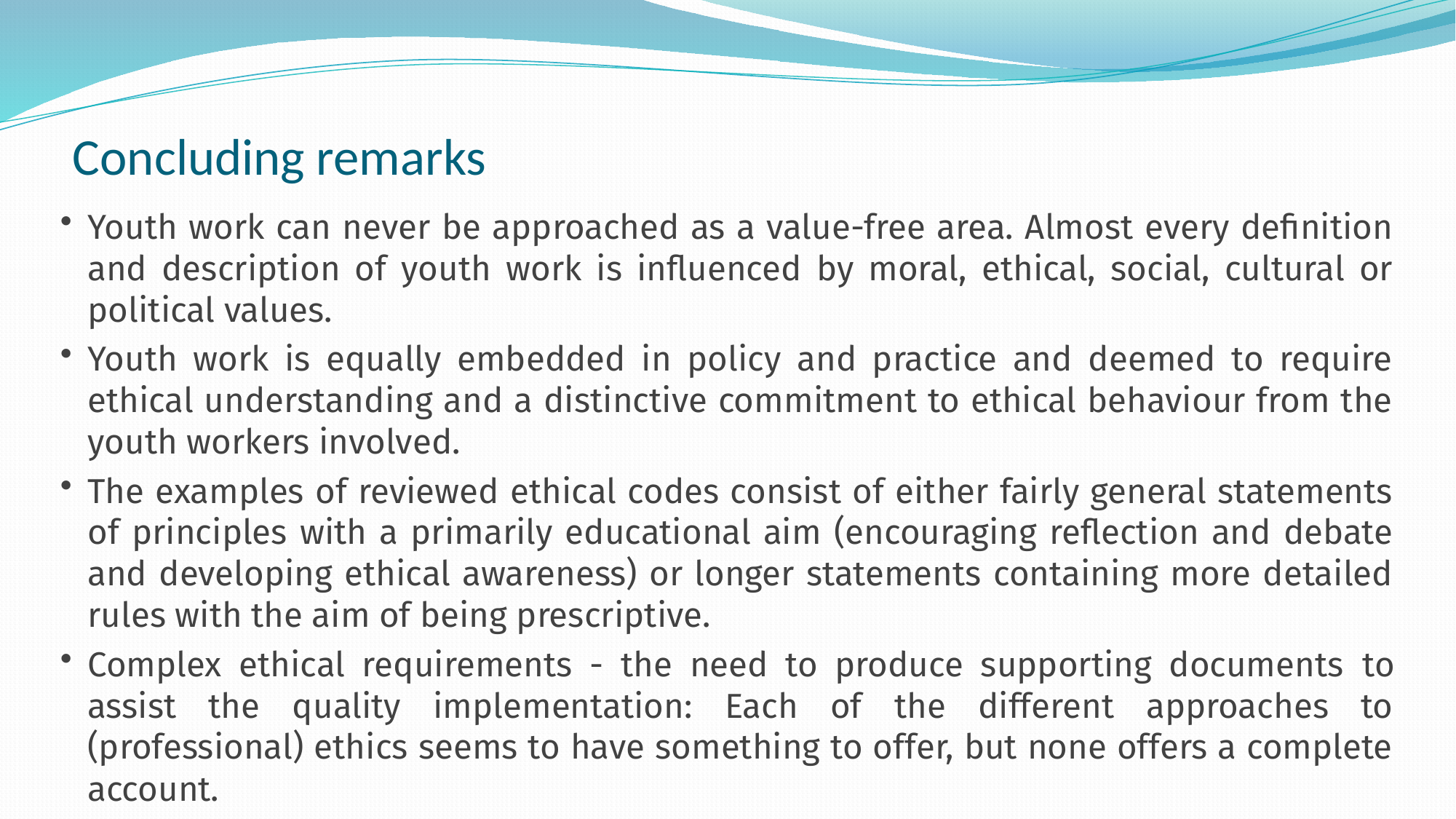

# Concluding remarks
Youth work can never be approached as a value-free area. Almost every definition and description of youth work is influenced by moral, ethical, social, cultural or political values.
Youth work is equally embedded in policy and practice and deemed to require ethical understanding and a distinctive commitment to ethical behaviour from the youth workers involved.
The examples of reviewed ethical codes consist of either fairly general statements of principles with a primarily educational aim (encouraging reflection and debate and developing ethical awareness) or longer statements containing more detailed rules with the aim of being prescriptive.
Complex ethical requirements - the need to produce supporting documents to assist the quality implementation: Each of the different approaches to (professional) ethics seems to have something to offer, but none offers a complete account.